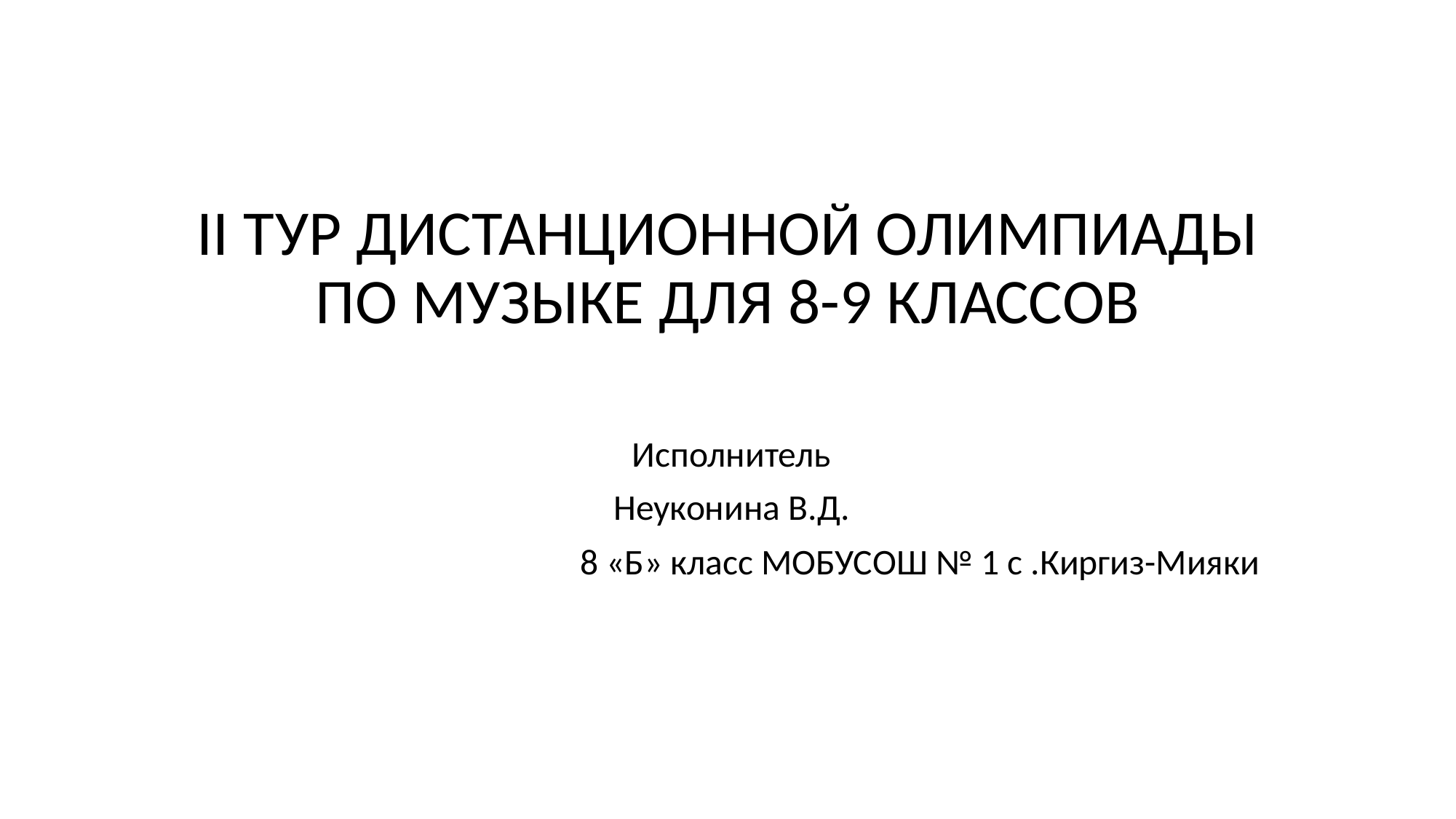

# II ТУР ДИСТАНЦИОННОЙ ОЛИМПИАДЫ ПО МУЗЫКЕ ДЛЯ 8-9 КЛАССОВ
 Исполнитель
 Неуконина В.Д.
                                               8 «Б» класс МОБУСОШ № 1 с .Киргиз-Мияки